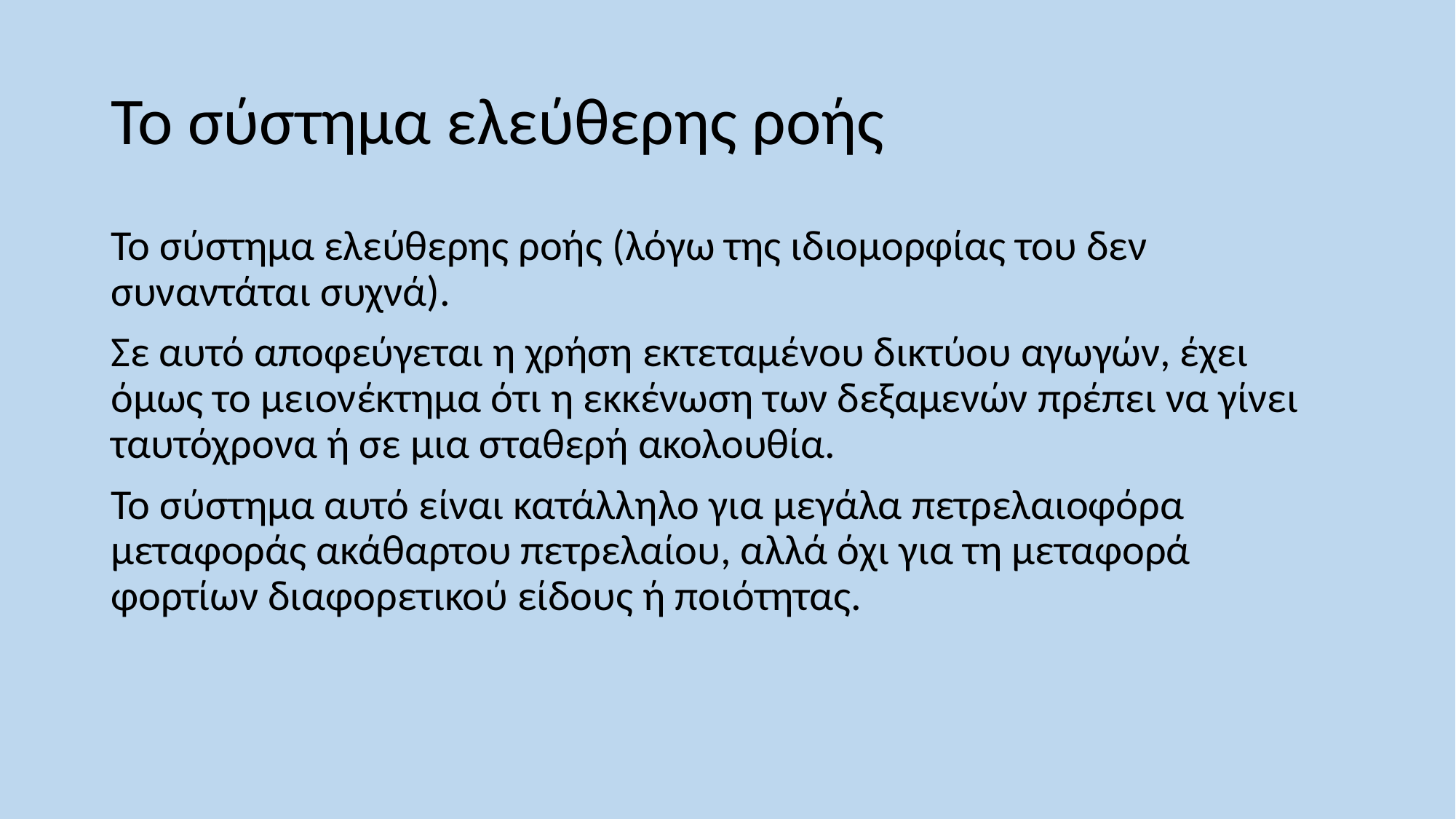

# Το σύστημα ελεύθερης ροής
Το σύστημα ελεύθερης ροής (λόγω της ιδιομορφίας του δεν συναντάται συχνά).
Σε αυτό αποφεύγεται η χρήση εκτεταμένου δικτύου αγωγών, έχει όμως το μειονέκτημα ότι η εκκένωση των δεξαμενών πρέπει να γίνει ταυτόχρονα ή σε μια σταθερή ακολουθία.
Το σύστημα αυτό είναι κατάλληλο για μεγάλα πετρελαιοφόρα μεταφοράς ακάθαρτου πετρελαίου, αλλά όχι για τη μεταφορά φορτίων διαφορετικού είδους ή ποιότητας.